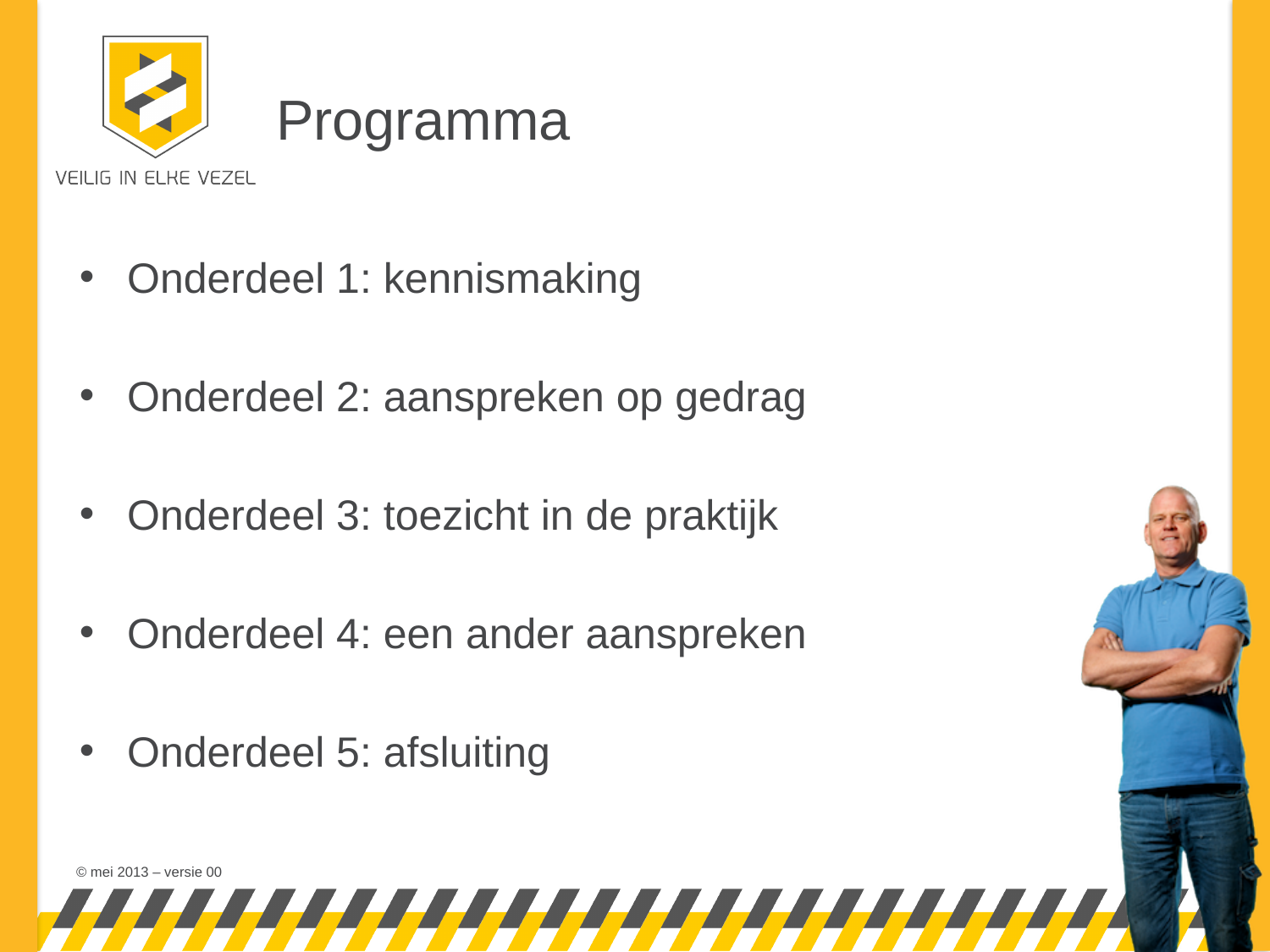

# Programma
Onderdeel 1: kennismaking

Onderdeel 2: aanspreken op gedrag

Onderdeel 3: toezicht in de praktijk

Onderdeel 4: een ander aanspreken

Onderdeel 5: afsluiting